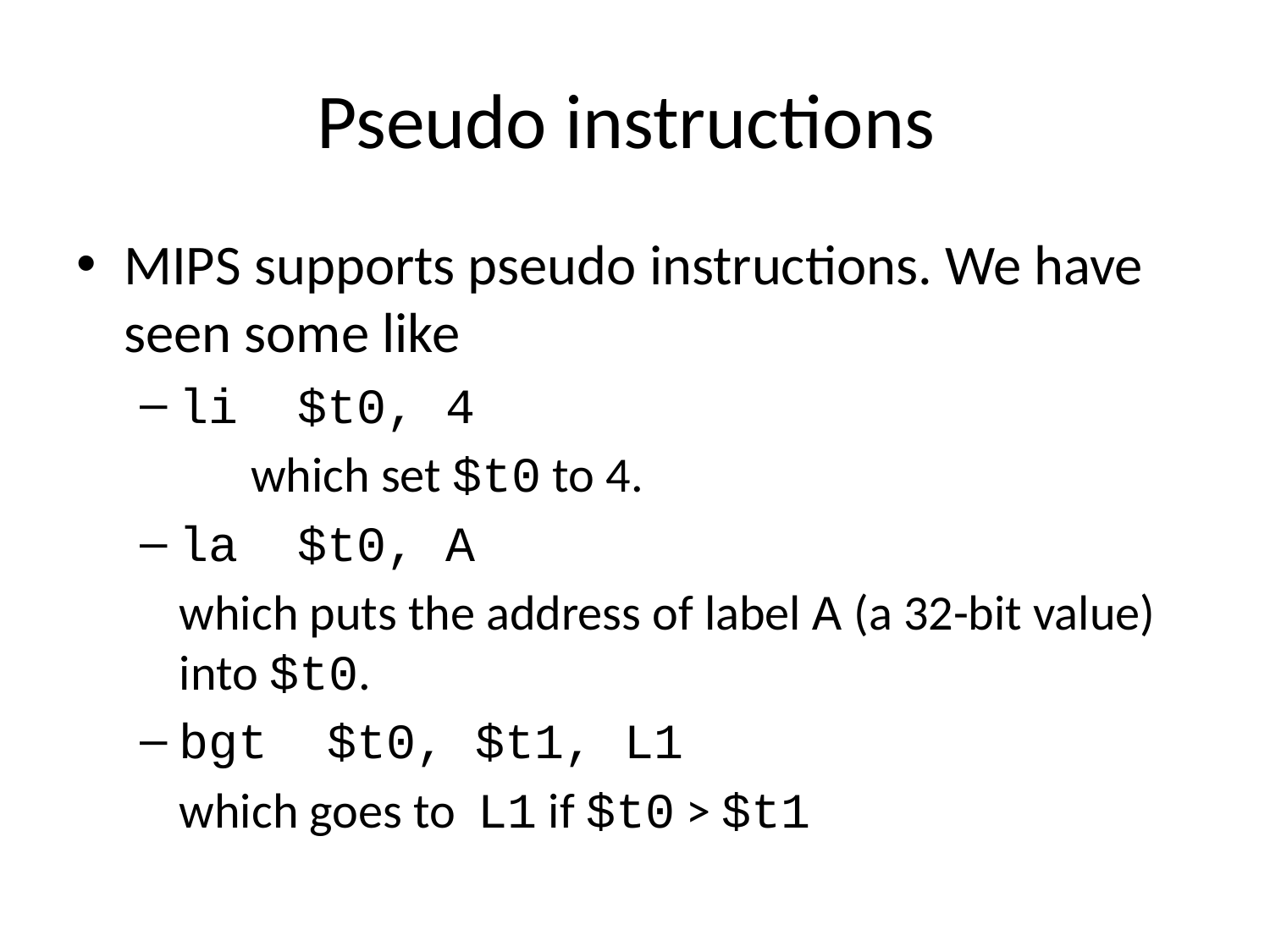

# Pseudo instructions
MIPS supports pseudo instructions. We have seen some like
li  $t0, 4
		which set $t0 to 4.
la  $t0, A
	which puts the address of label A (a 32-bit value) into $t0.
bgt  $t0, $t1, L1
	which goes to  L1 if $t0 > $t1